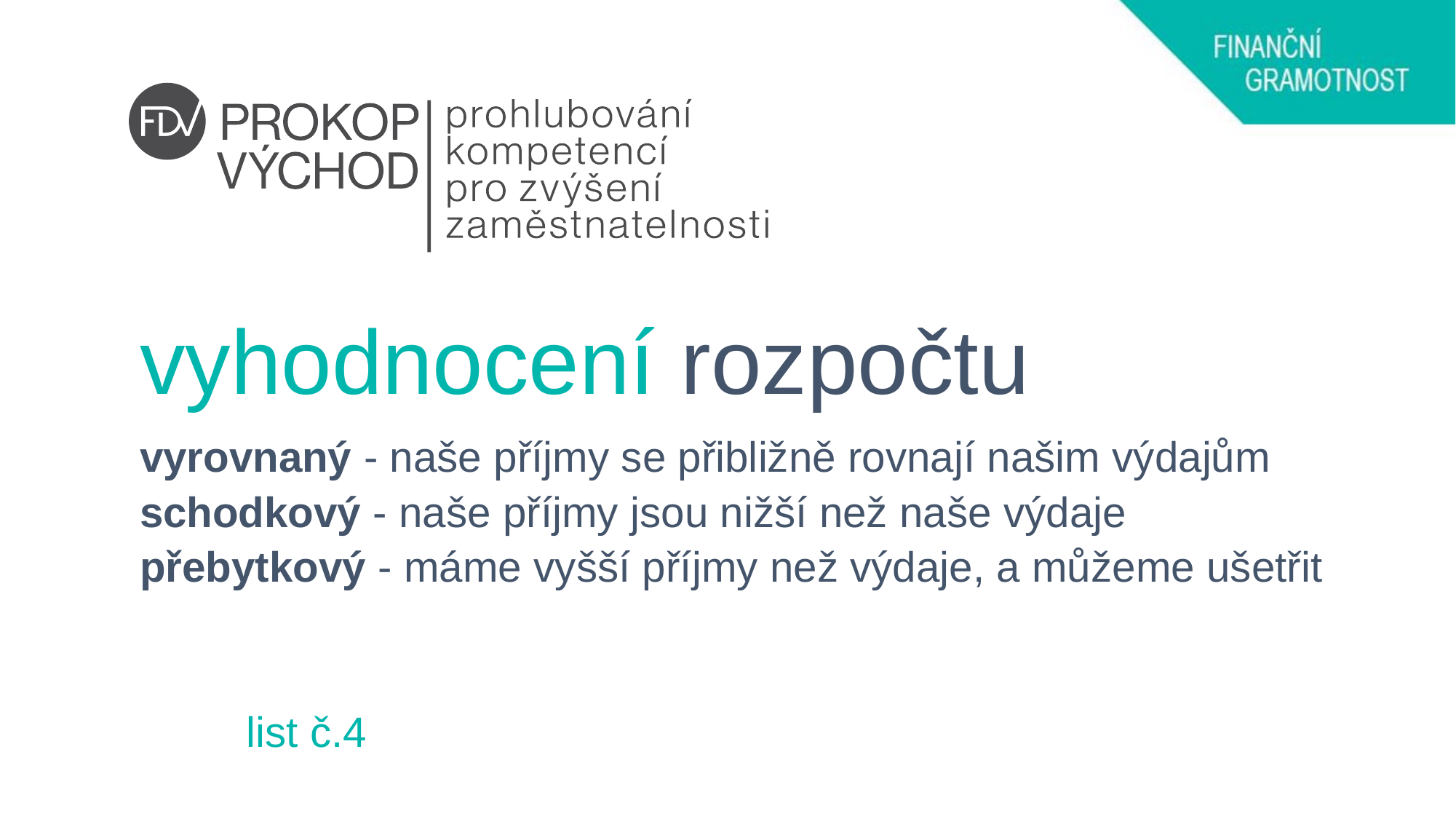

# vyhodnocení rozpočtu
vyrovnaný - naše příjmy se přibližně rovnají našim výdajům
schodkový - naše příjmy jsou nižší než naše výdaje
přebytkový - máme vyšší příjmy než výdaje, a můžeme ušetřit

         list č.4